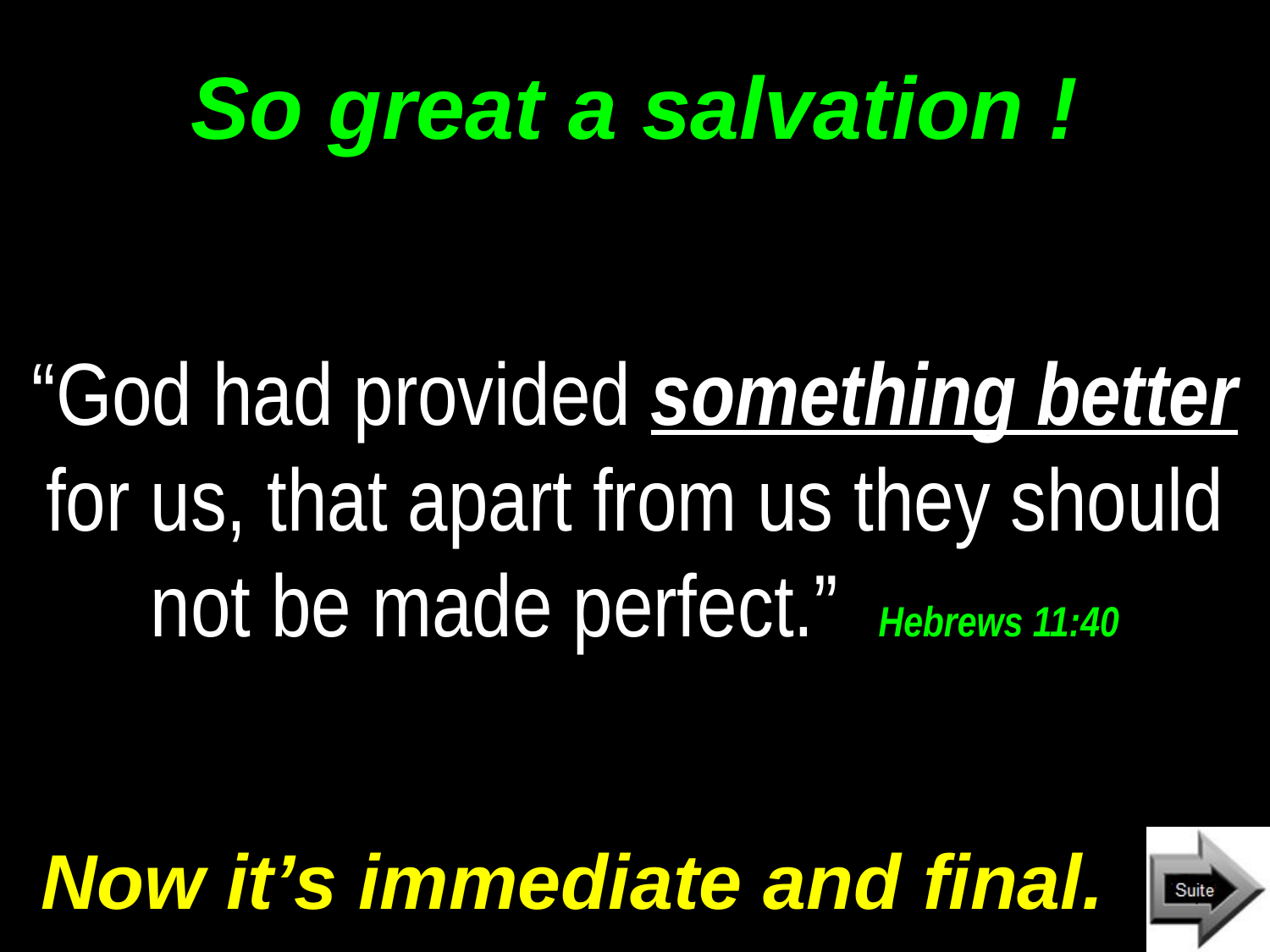

# So great a salvation !
“God had provided something better for us, that apart from us they should not be made perfect.”  Hebrews 11:40
Now it’s immediate and final.